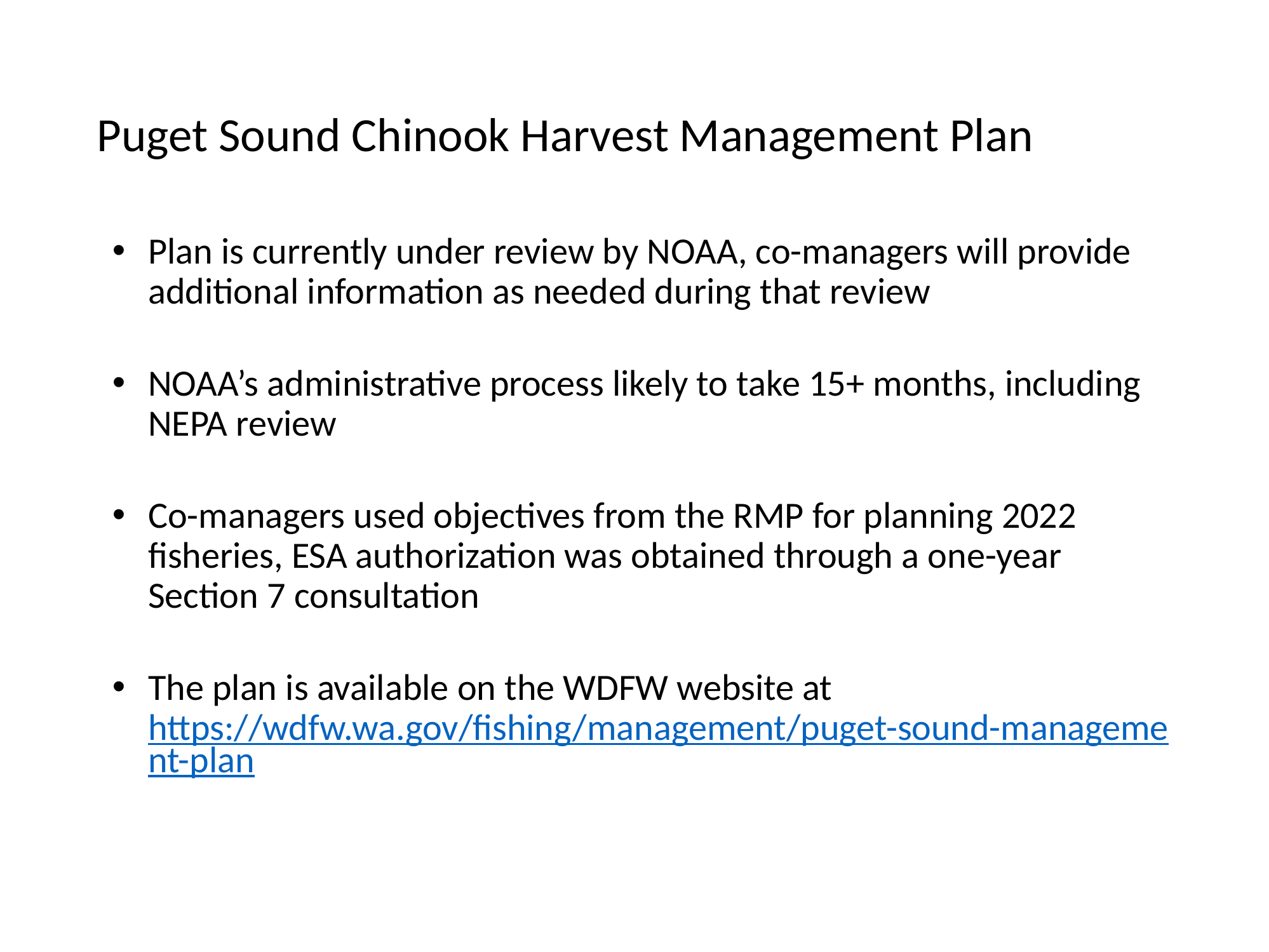

# Puget Sound Chinook Harvest Management Plan
Plan is currently under review by NOAA, co-managers will provide additional information as needed during that review

NOAA’s administrative process likely to take 15+ months, including NEPA review

Co-managers used objectives from the RMP for planning 2022 fisheries, ESA authorization was obtained through a one-year Section 7 consultation

The plan is available on the WDFW website at https://wdfw.wa.gov/fishing/management/puget-sound-management-plan